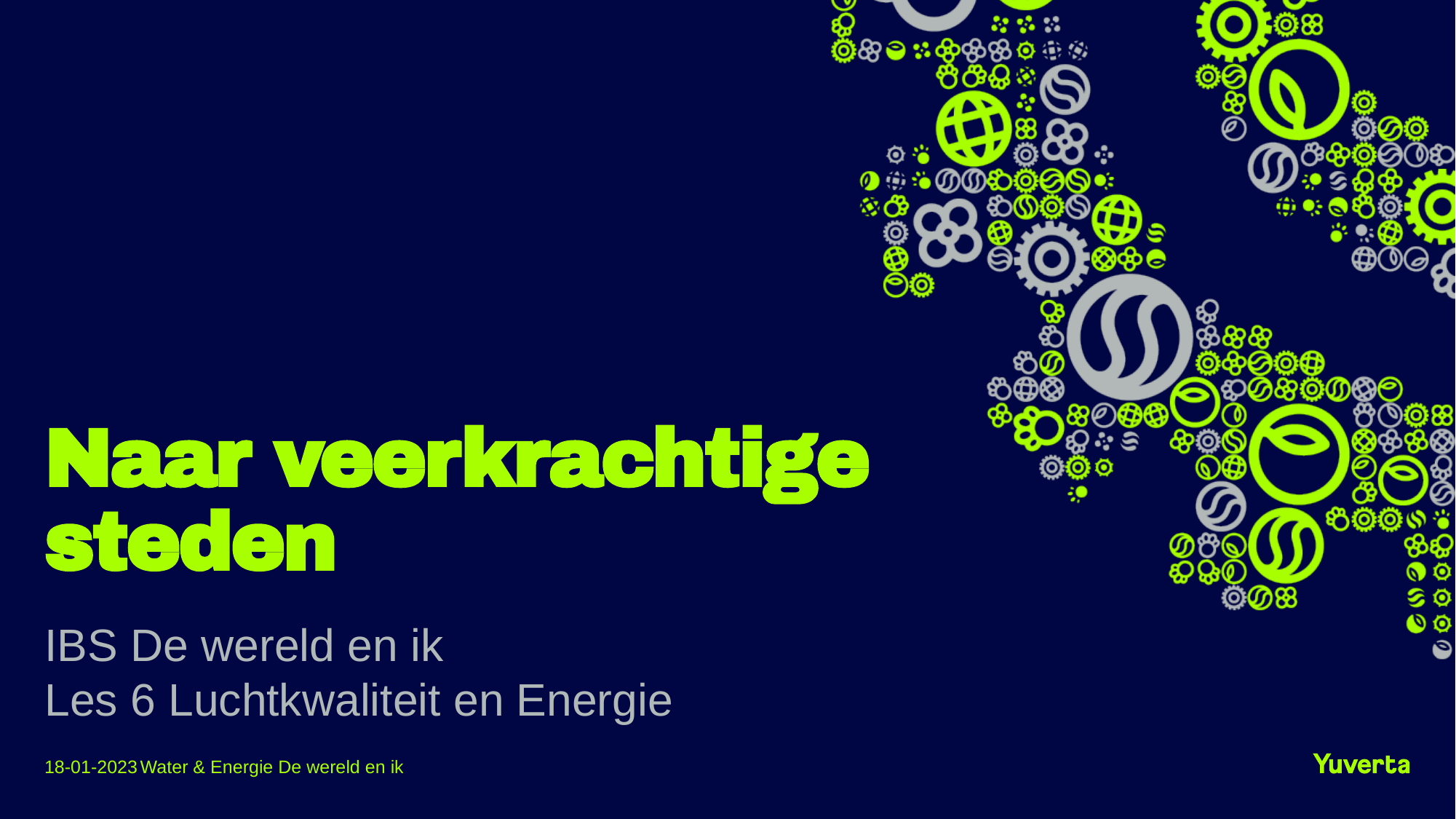

# Naar veerkrachtige steden
IBS De wereld en ik
Les 6 Luchtkwaliteit en Energie
18-01-2023
Water & Energie De wereld en ik
1